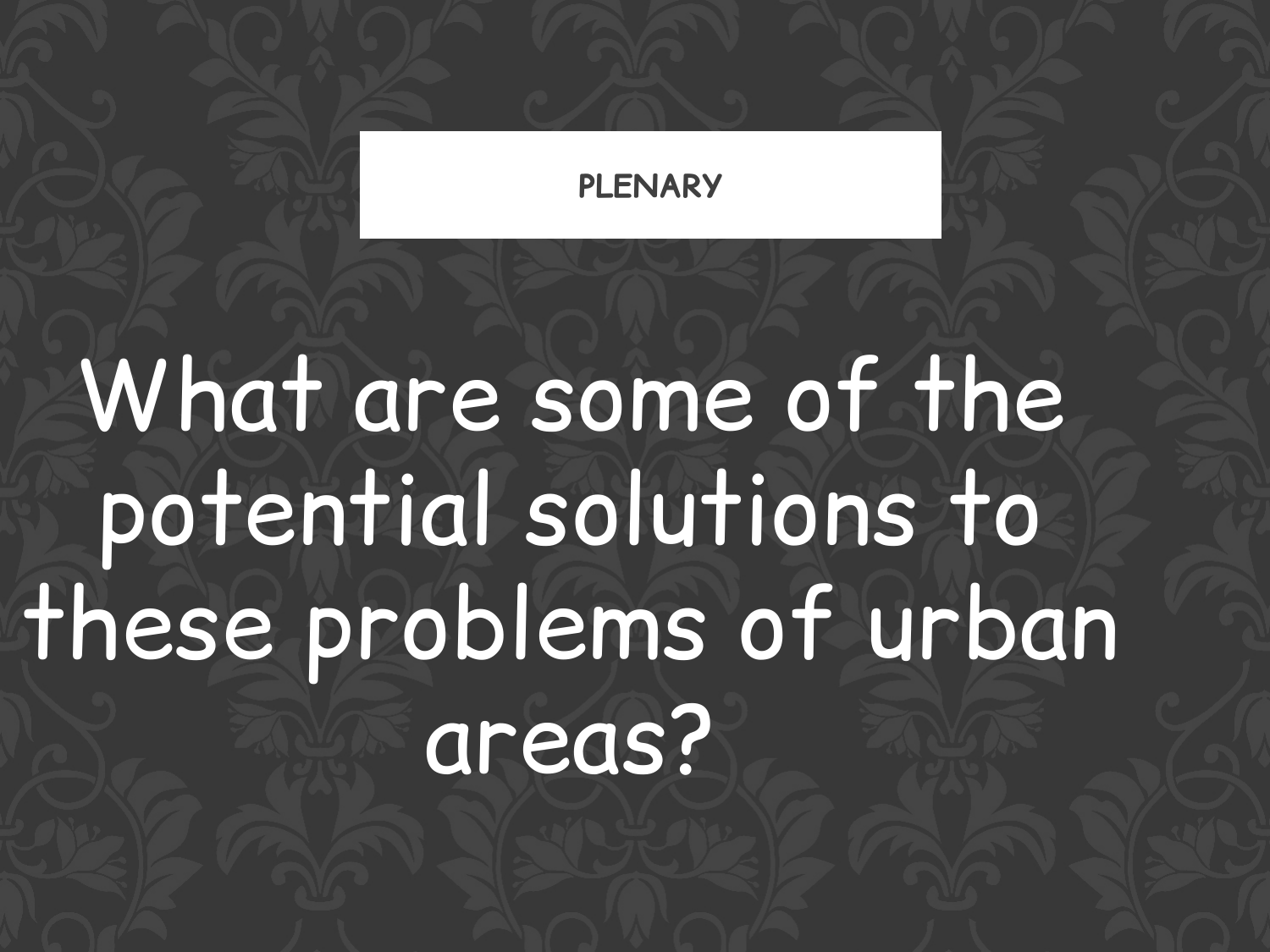

Plenary

What are some of the potential solutions to these problems of urban areas?